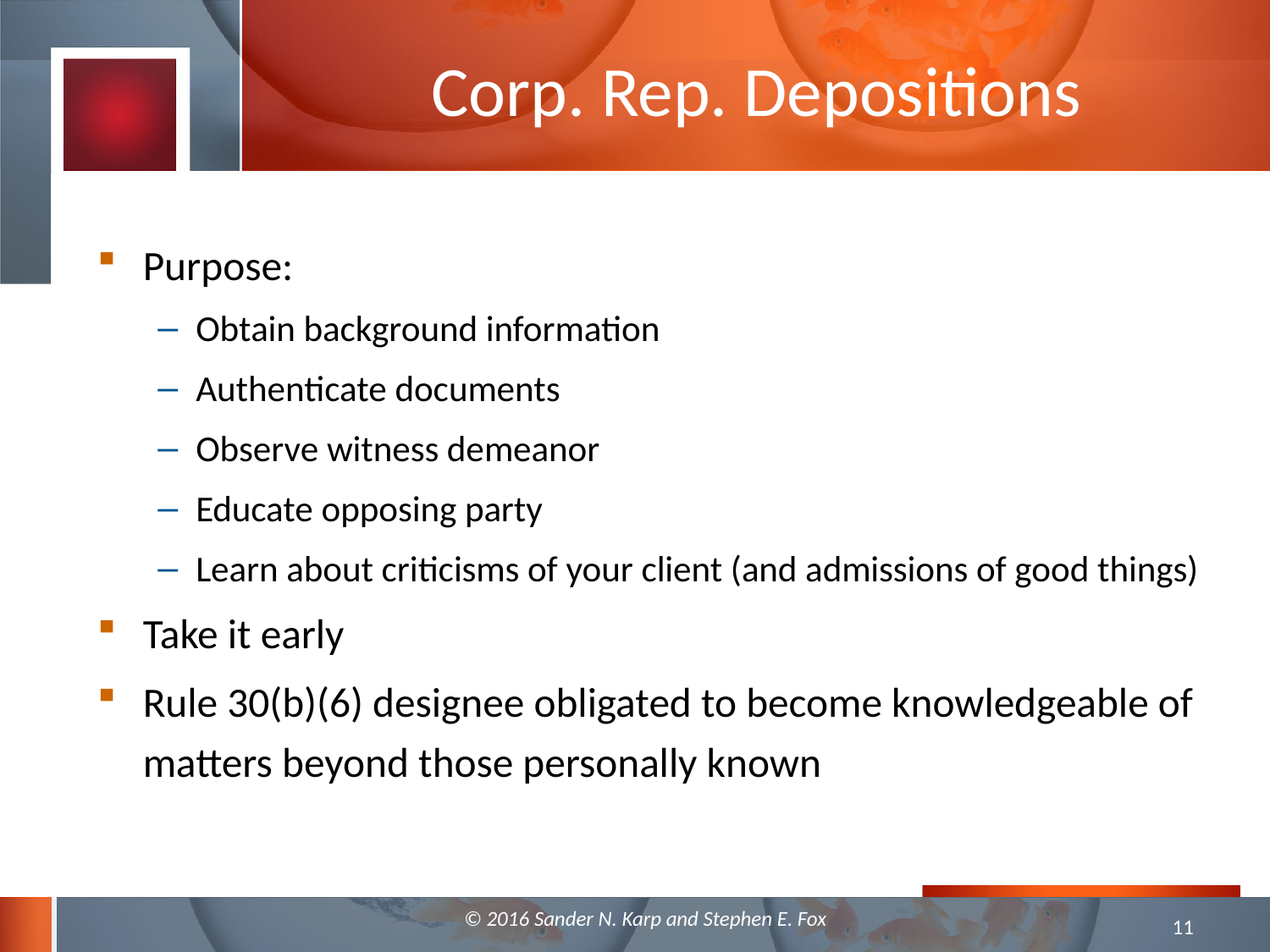

# Corp. Rep. Depositions
Purpose:
Obtain background information
Authenticate documents
Observe witness demeanor
Educate opposing party
Learn about criticisms of your client (and admissions of good things)
Take it early
Rule 30(b)(6) designee obligated to become knowledgeable of matters beyond those personally known

© 2016 Sander N. Karp and Stephen E. Fox

11